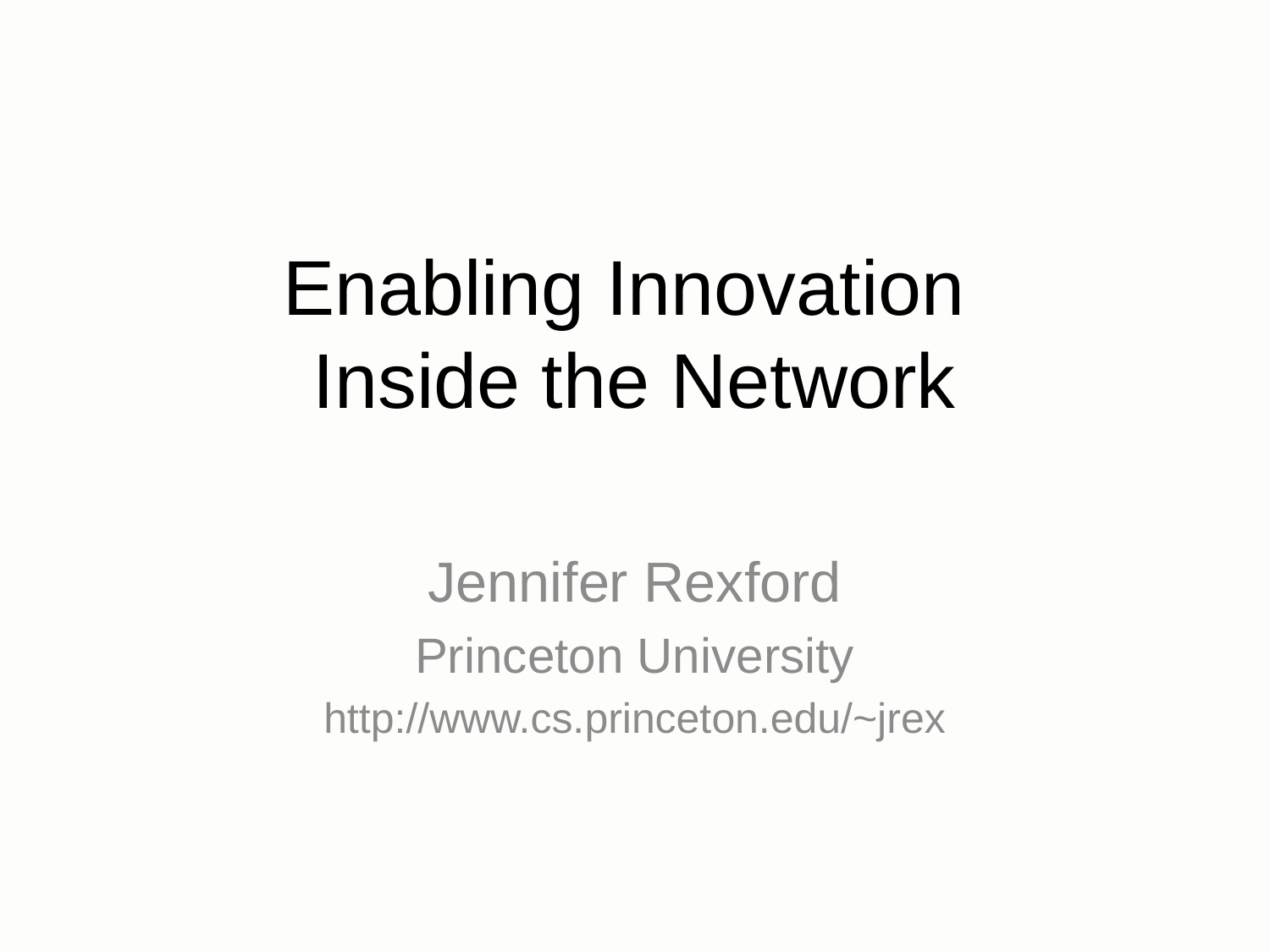

# Enabling Innovation Inside the Network
Jennifer Rexford
Princeton University
http://www.cs.princeton.edu/~jrex